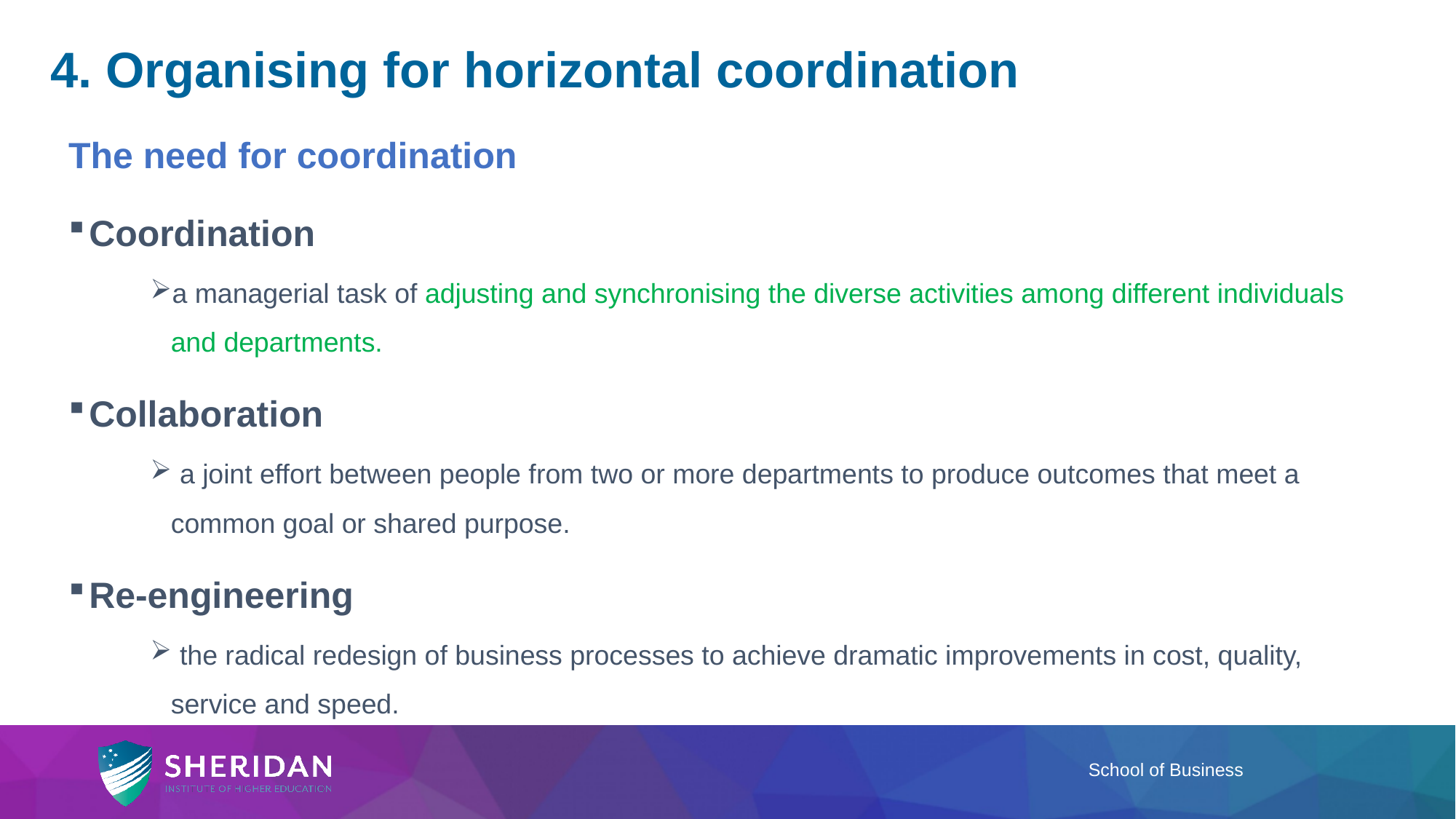

# 4. Organising for horizontal coordination
The need for coordination
Coordination
a managerial task of adjusting and synchronising the diverse activities among different individuals and departments.
Collaboration
 a joint effort between people from two or more departments to produce outcomes that meet a common goal or shared purpose.
Re-engineering
 the radical redesign of business processes to achieve dramatic improvements in cost, quality, service and speed.